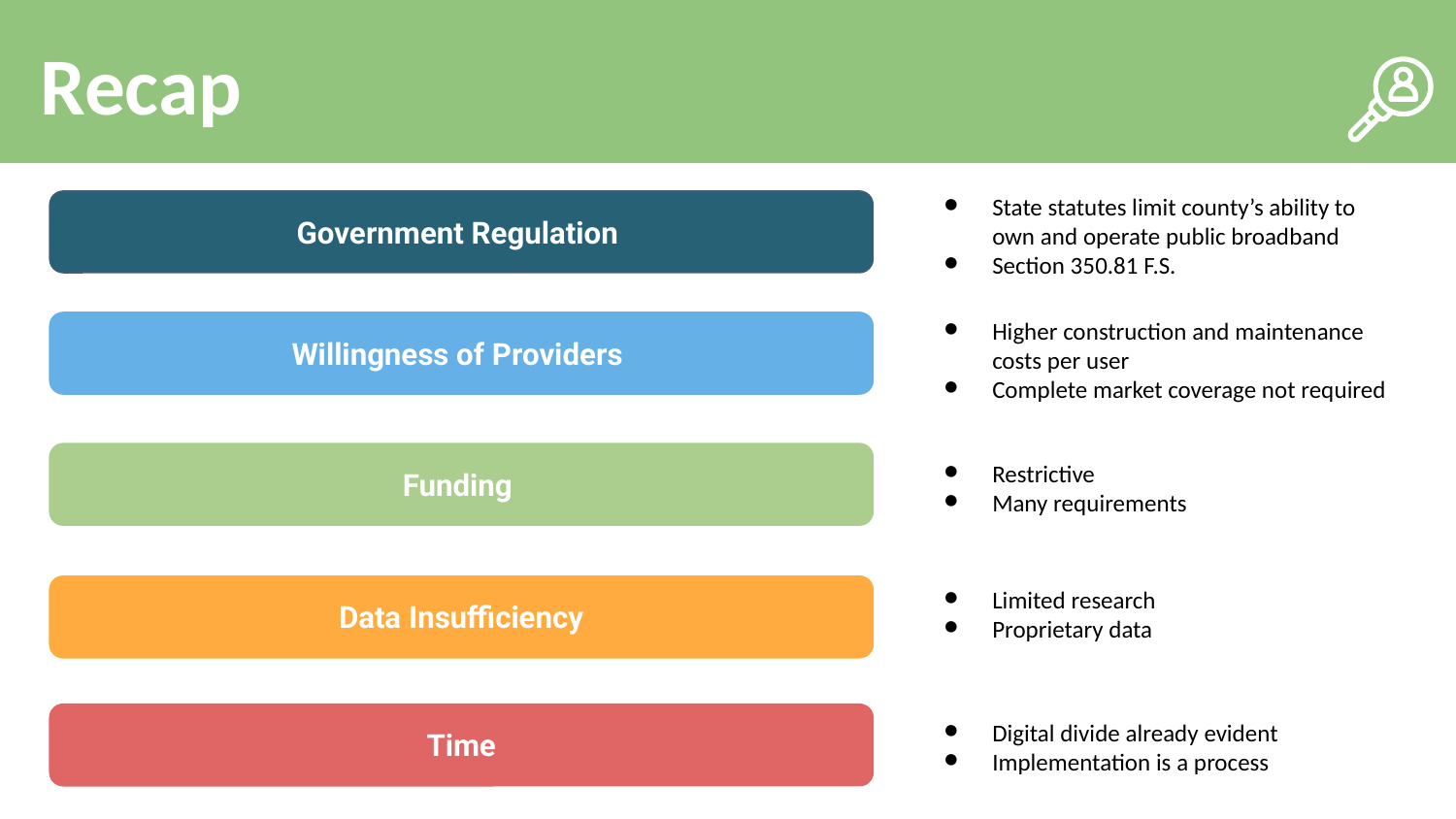

Recap

Reflections

#
State statutes limit county’s ability to own and operate public broadband
Section 350.81 F.S.

Government Regulation
Higher construction and maintenance costs per user
Complete market coverage not required

Willingness of Providers

Restrictive
Many requirements
Funding
Limited research
Proprietary data

Data Insufficiency
Digital divide already evident
Implementation is a process

Time